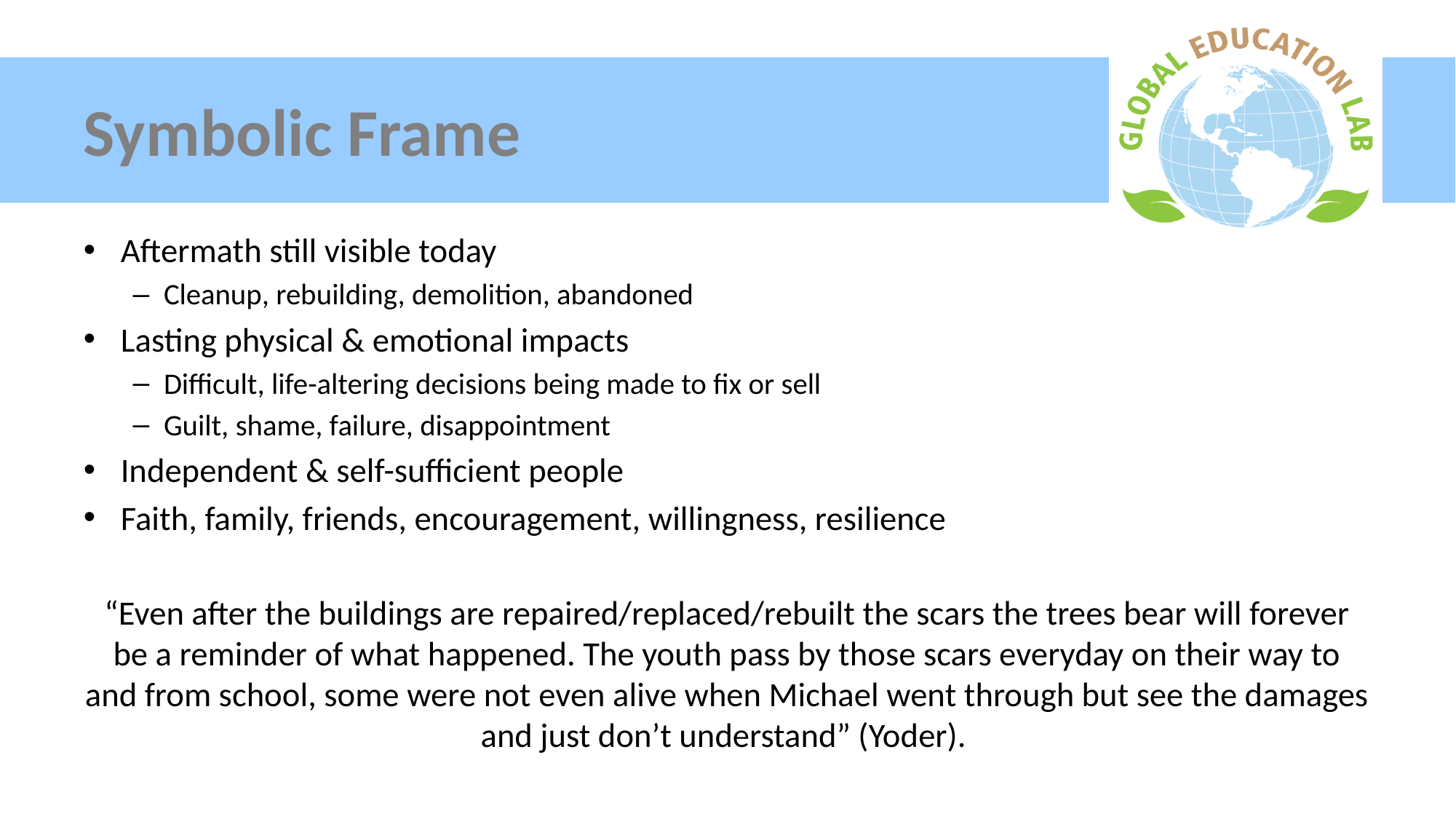

# Symbolic Frame
Aftermath still visible today
Cleanup, rebuilding, demolition, abandoned
Lasting physical & emotional impacts
Difficult, life-altering decisions being made to fix or sell
Guilt, shame, failure, disappointment
Independent & self-sufficient people
Faith, family, friends, encouragement, willingness, resilience

“Even after the buildings are repaired/replaced/rebuilt the scars the trees bear will forever be a reminder of what happened. The youth pass by those scars everyday on their way to and from school, some were not even alive when Michael went through but see the damages and just don’t understand” (Yoder).